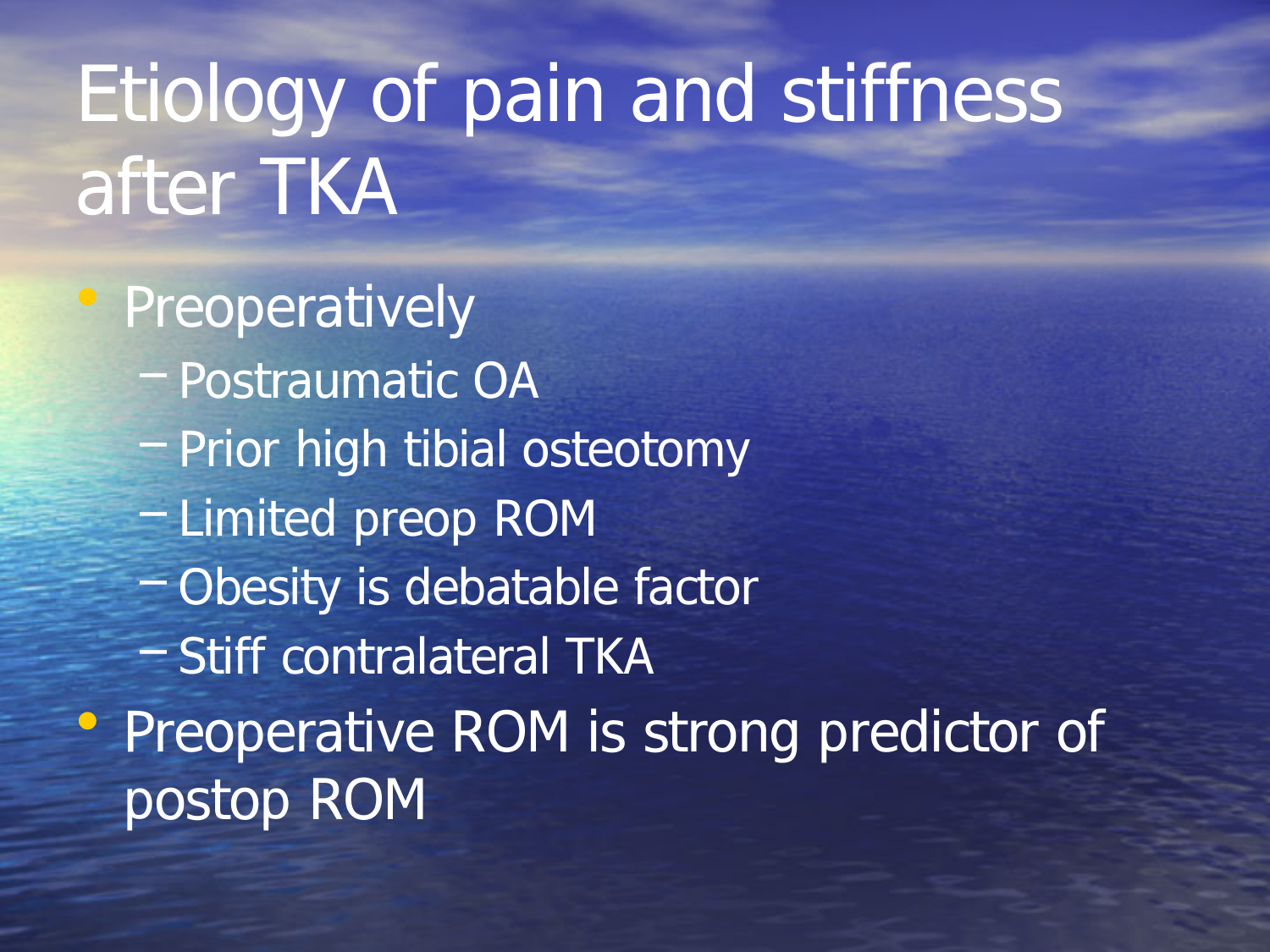

# Etiology of pain and stiffness after TKA

Preoperatively
Postraumatic OA
Prior high tibial osteotomy
Limited preop ROM
Obesity is debatable factor
Stiff contralateral TKA
Preoperative ROM is strong predictor of postop ROM